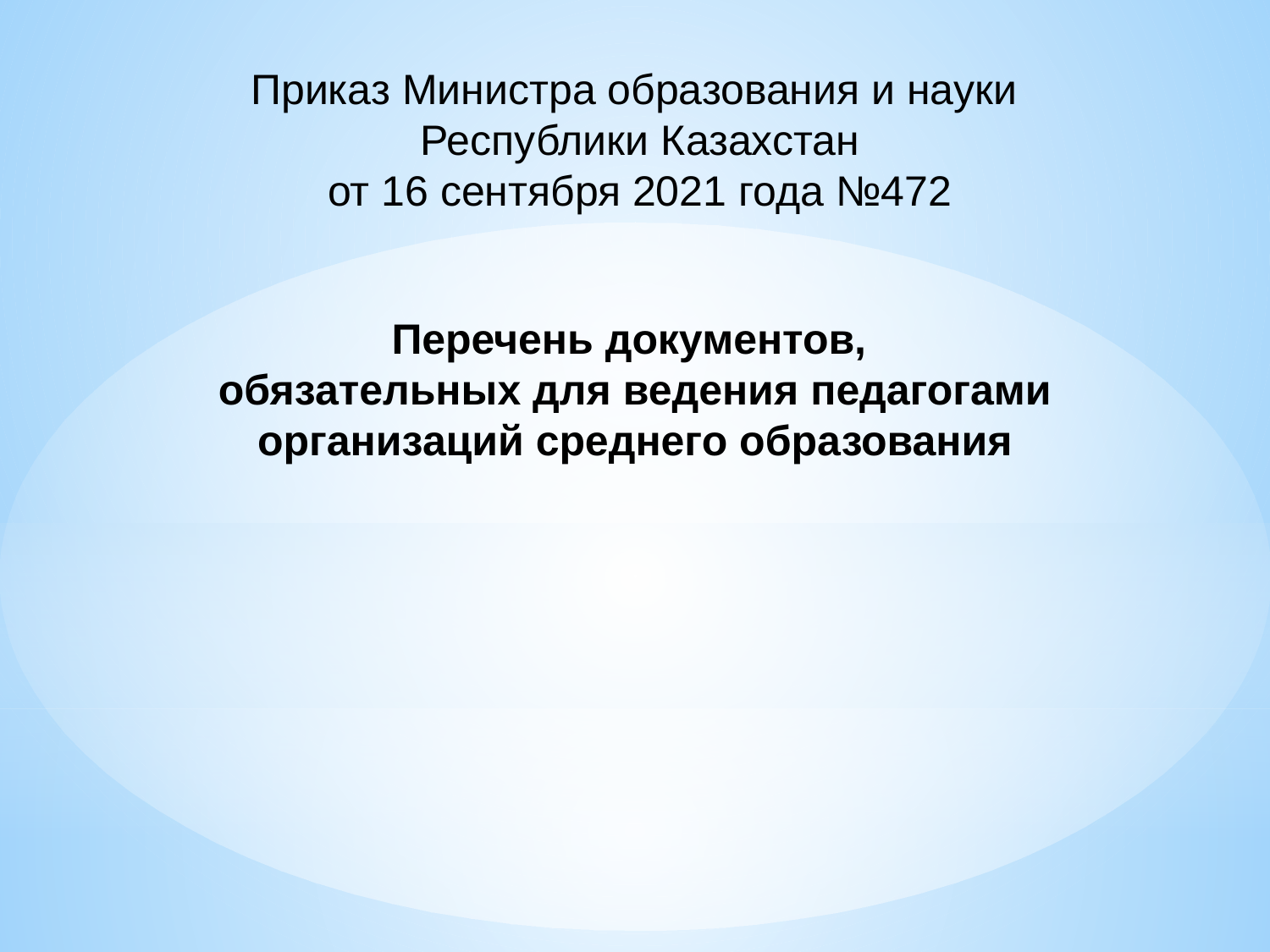

Приказ Министра образования и науки
Республики Казахстан
от 16 сентября 2021 года №472
Перечень документов,
обязательных для ведения педагогами организаций среднего образования